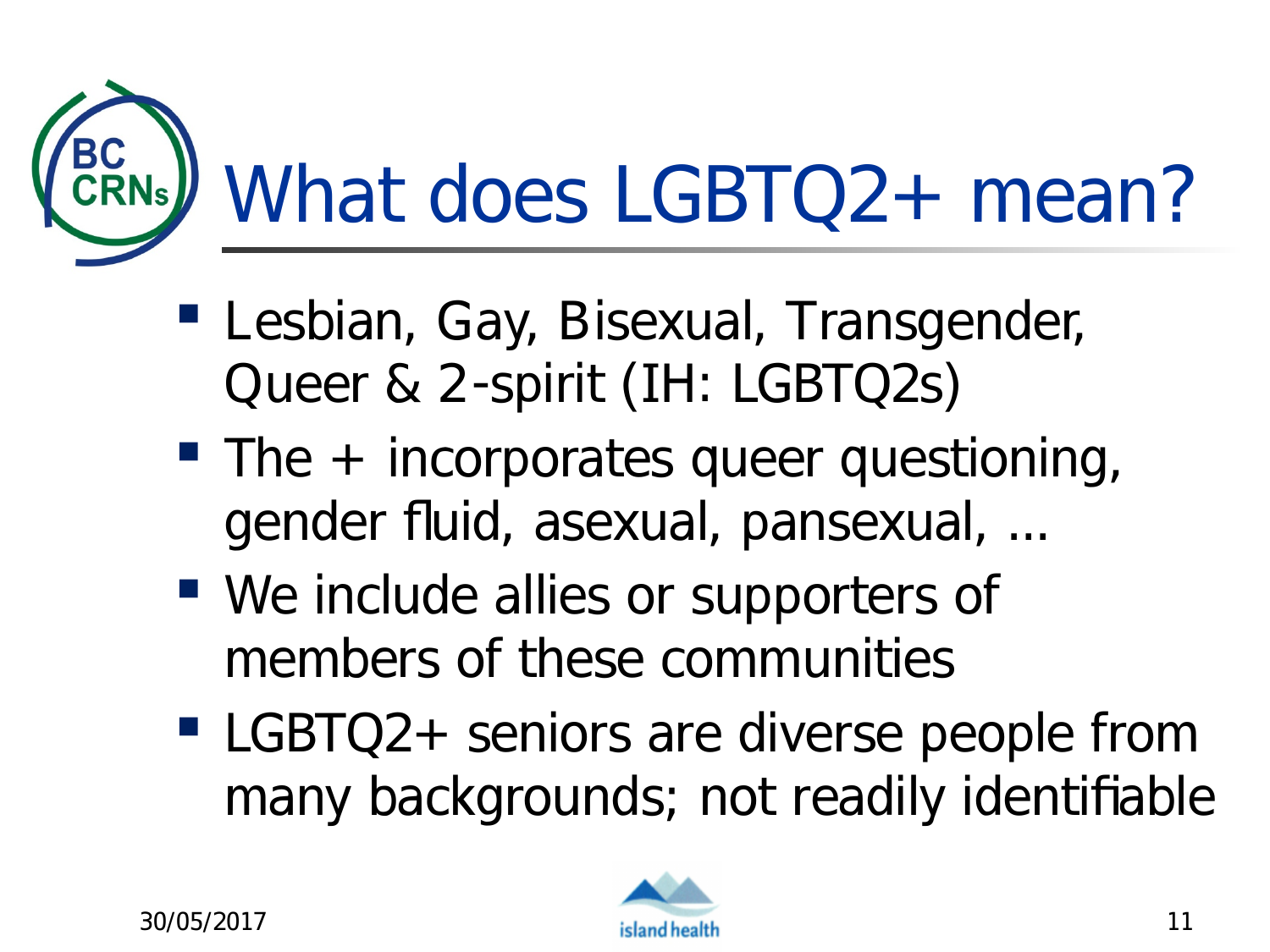

# What does LGBTQ2+ mean?
Lesbian, Gay, Bisexual, Transgender, Queer & 2-spirit (IH: LGBTQ2s)
The + incorporates queer questioning, gender fluid, asexual, pansexual, …
We include allies or supporters of members of these communities
LGBTQ2+ seniors are diverse people from many backgrounds; not readily identifiable
30/05/2017
11